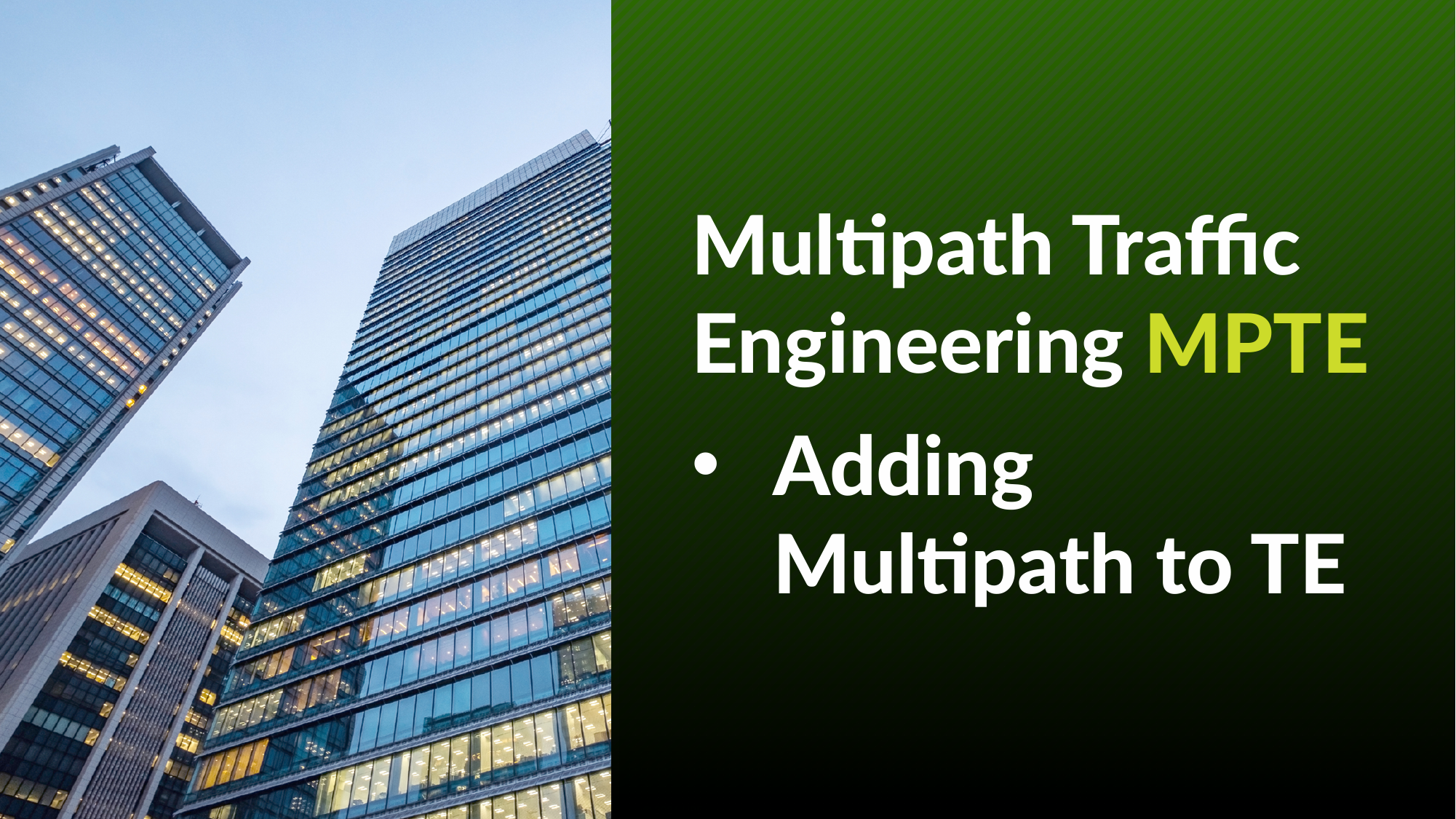

Multipath Traffic Engineering MPTE
Adding Multipath to TE